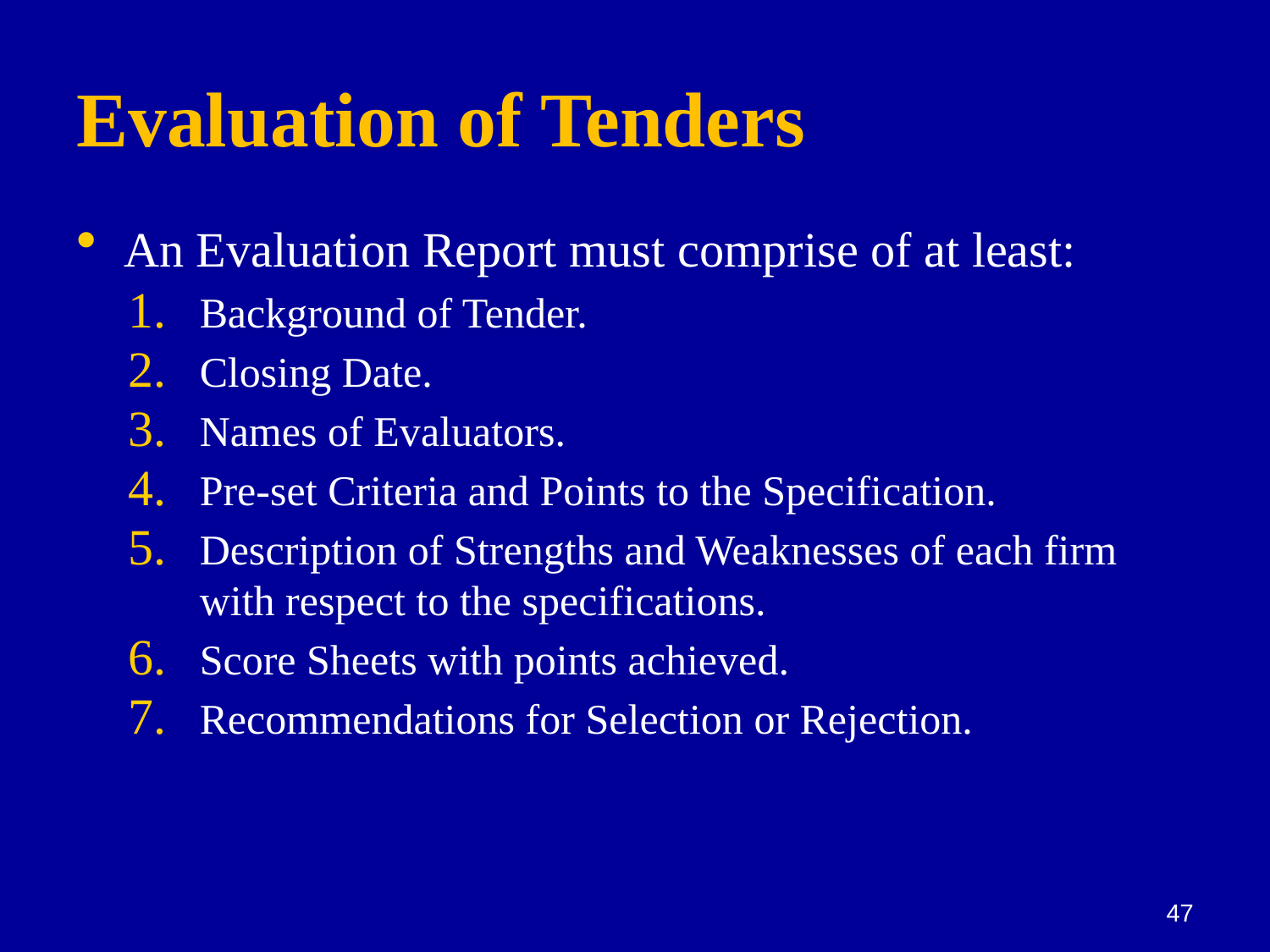

# Evaluation of Tenders
An Evaluation Report must comprise of at least:
Background of Tender.
Closing Date.
Names of Evaluators.
Pre-set Criteria and Points to the Specification.
Description of Strengths and Weaknesses of each firm with respect to the specifications.
Score Sheets with points achieved.
Recommendations for Selection or Rejection.

47